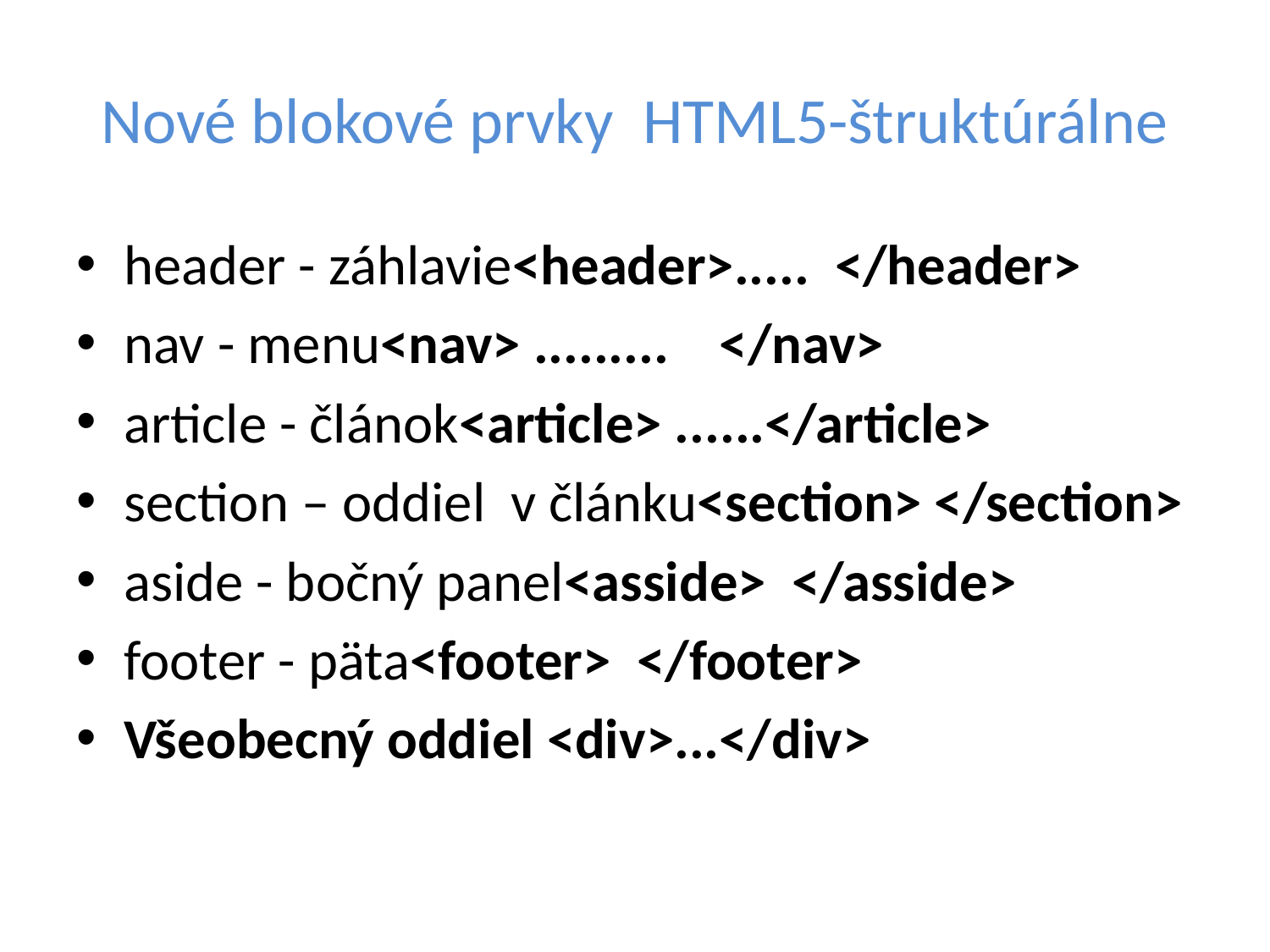

# Nové blokové prvky  HTML5-štruktúrálne
header - záhlavie<header>.....  </header>
nav - menu<nav> .........    </nav>
article - článok<article> ......</article>
section – oddiel  v článku<section> </section>
aside - bočný panel<asside>  </asside>
footer - päta<footer>  </footer>
Všeobecný oddiel <div>...</div>